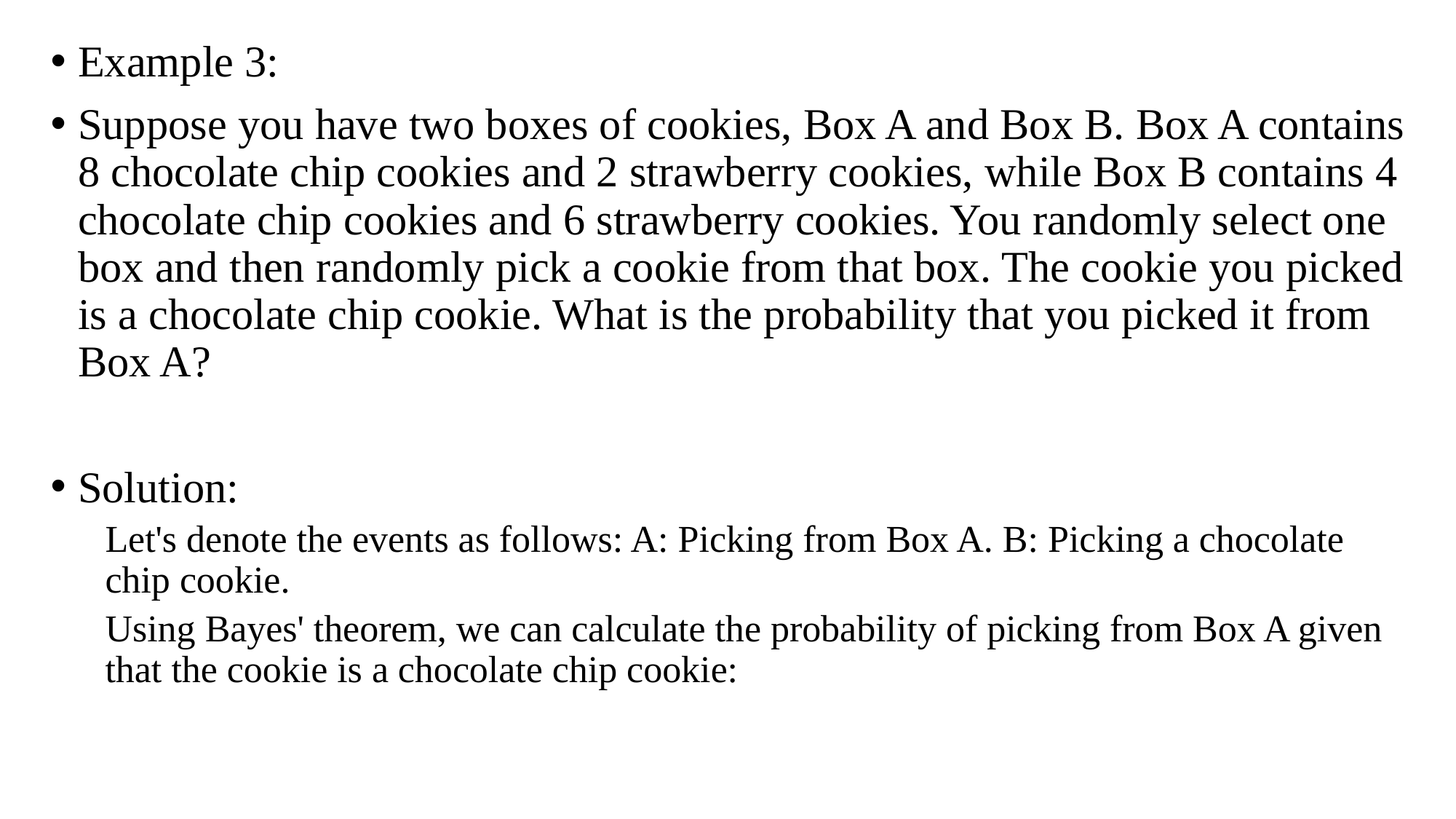

Example 3:
Suppose you have two boxes of cookies, Box A and Box B. Box A contains 8 chocolate chip cookies and 2 strawberry cookies, while Box B contains 4 chocolate chip cookies and 6 strawberry cookies. You randomly select one box and then randomly pick a cookie from that box. The cookie you picked is a chocolate chip cookie. What is the probability that you picked it from Box A?

Solution:
Let's denote the events as follows: A: Picking from Box A. B: Picking a chocolate chip cookie.
Using Bayes' theorem, we can calculate the probability of picking from Box A given that the cookie is a chocolate chip cookie: